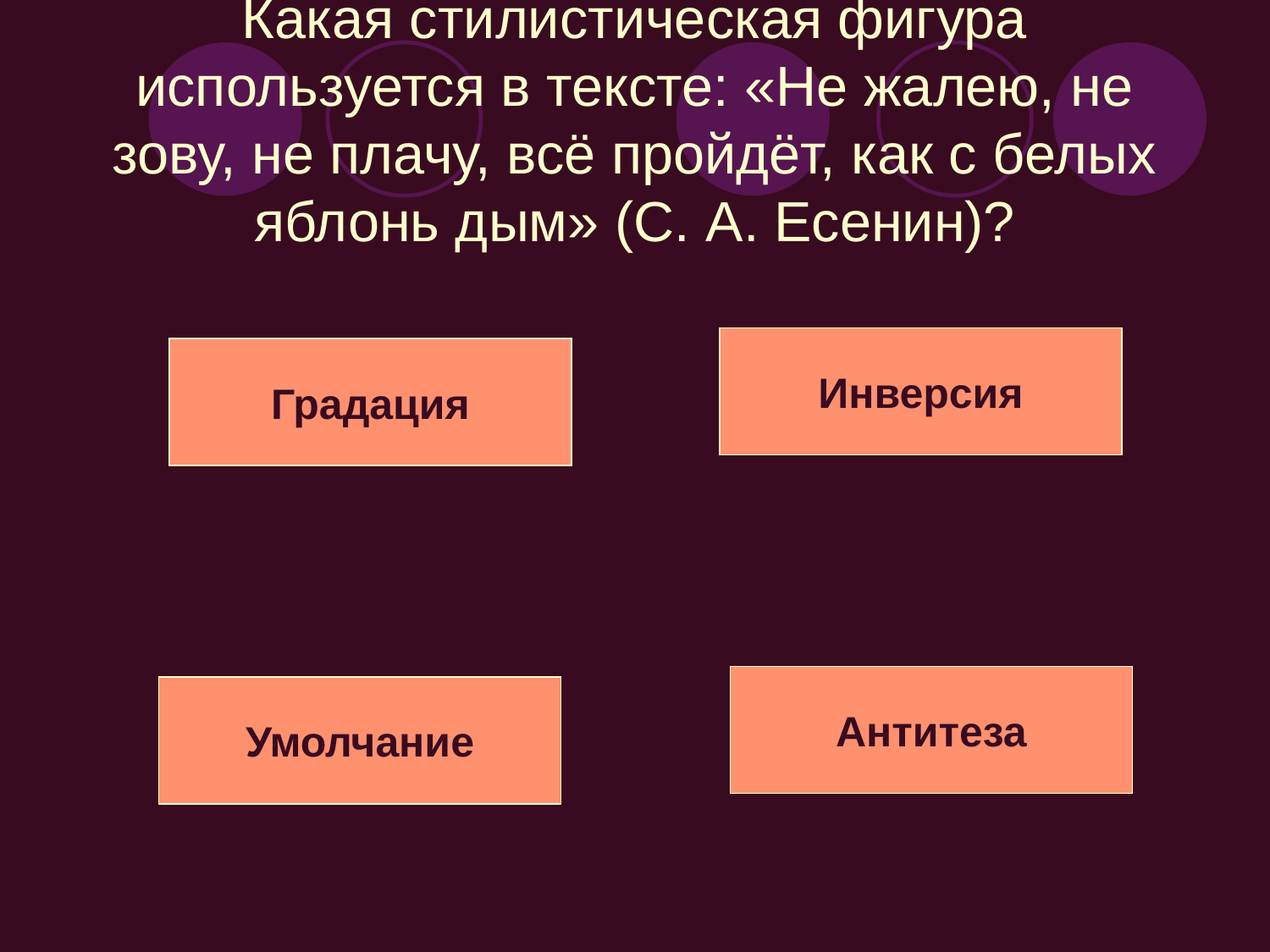

# Какая стилистическая фигура используется в тексте: «Не жалею, не зову, не плачу, всё пройдёт, как с белых яблонь дым» (С. А. Есенин)?
Инверсия
Градация
Антитеза
Умолчание